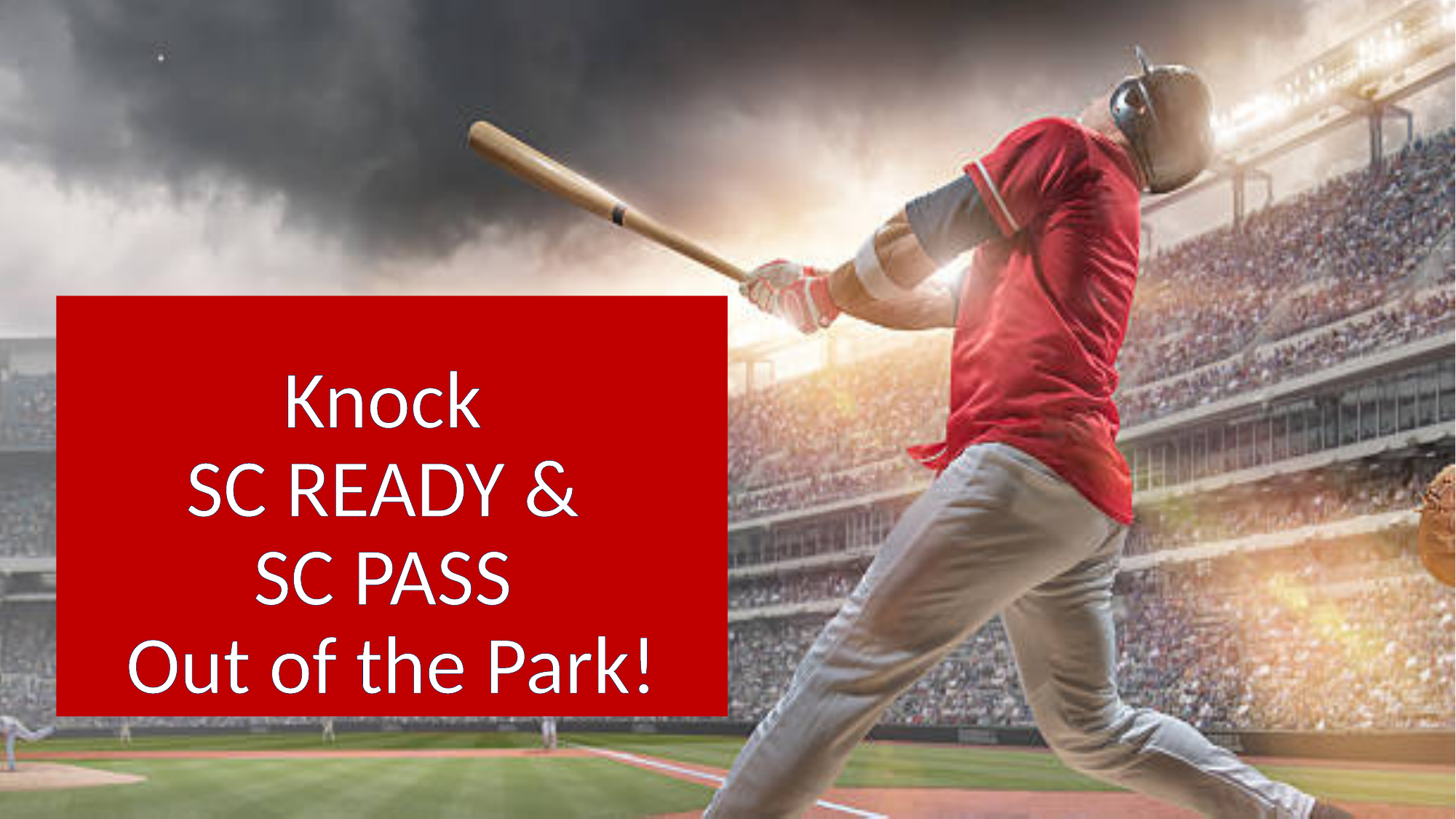

# Knock SC READY & SC PASS Out of the Park!